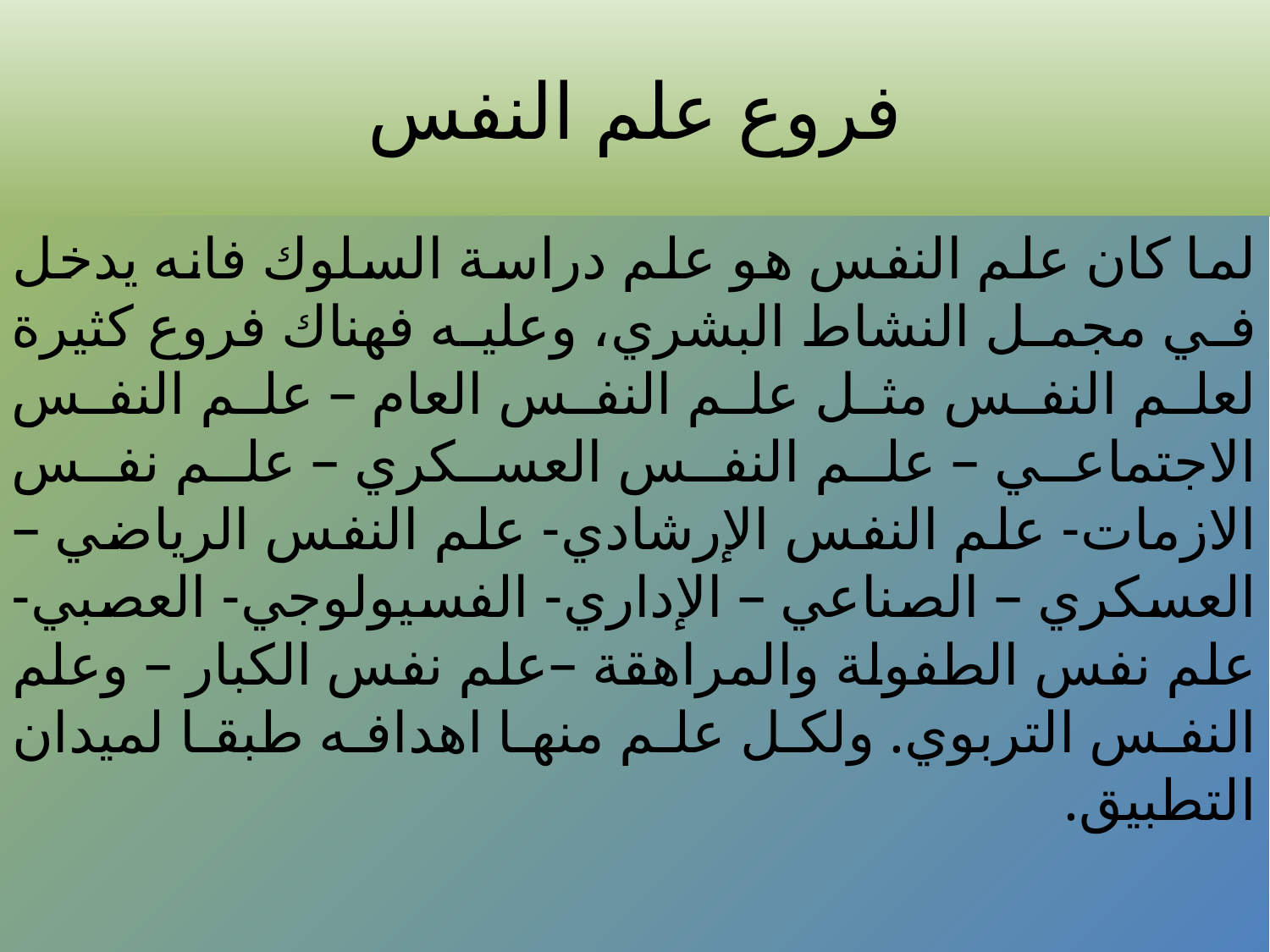

# فروع علم النفس
لما كان علم النفس هو علم دراسة السلوك فانه يدخل في مجمل النشاط البشري، وعليه فهناك فروع كثيرة لعلم النفس مثل علم النفس العام – علم النفس الاجتماعي – علم النفس العسكري – علم نفس الازمات- علم النفس الإرشادي- علم النفس الرياضي –العسكري – الصناعي – الإداري- الفسيولوجي- العصبي- علم نفس الطفولة والمراهقة –علم نفس الكبار – وعلم النفس التربوي. ولكل علم منها اهدافه طبقا لميدان التطبيق.